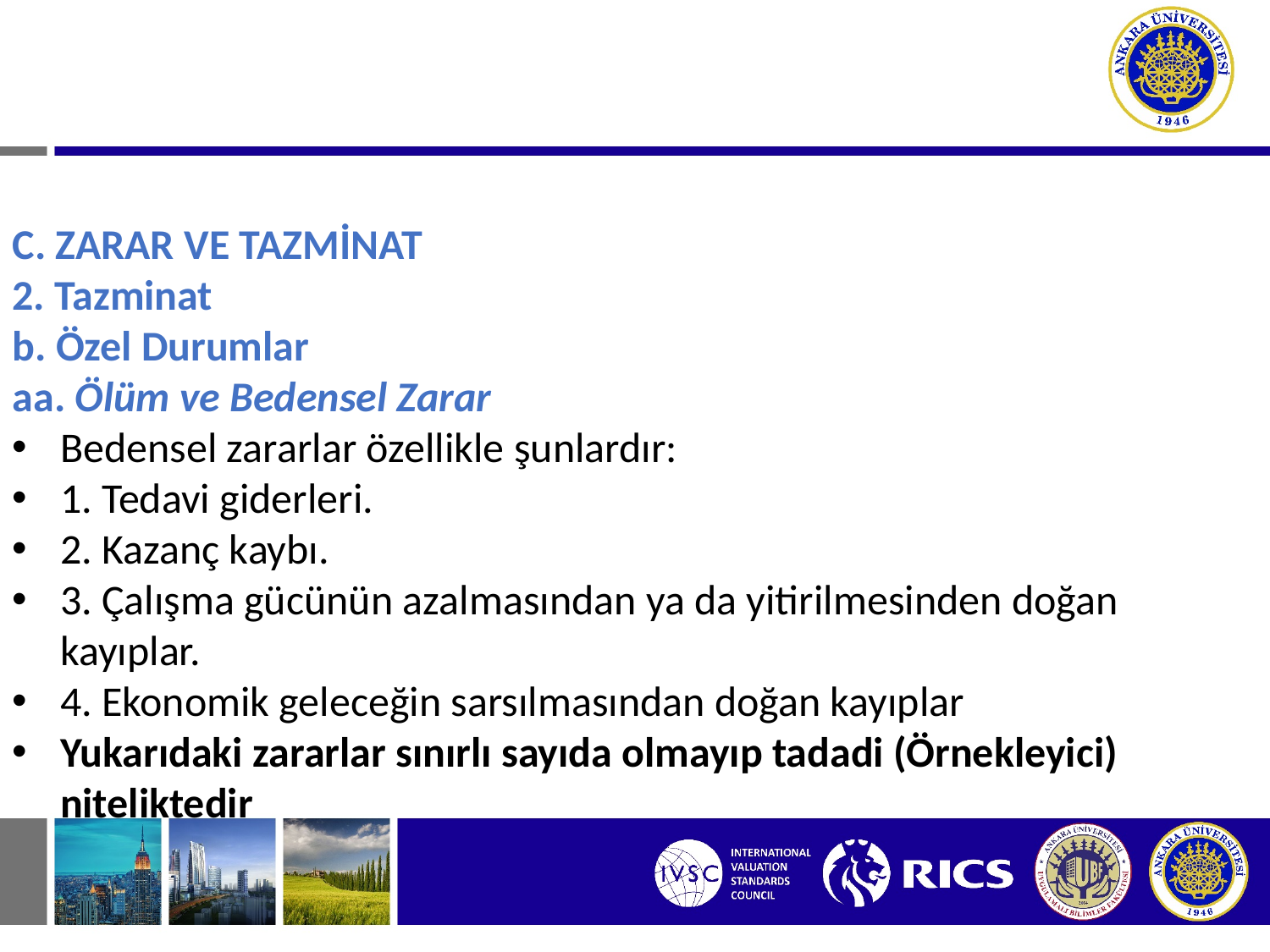

# II. HAKSIZ FİİLLERDEN DOĞAN BORÇ İLİŞKİLERİ C. ZARAR VE TAZMİNAT

C. ZARAR VE TAZMİNAT
2. Tazminat
b. Özel Durumlar
aa. Ölüm ve Bedensel Zarar
Bedensel zararlar özellikle şunlardır:
1. Tedavi giderleri.
2. Kazanç kaybı.
3. Çalışma gücünün azalmasından ya da yitirilmesinden doğan kayıplar.
4. Ekonomik geleceğin sarsılmasından doğan kayıplar
Yukarıdaki zararlar sınırlı sayıda olmayıp tadadi (Örnekleyici) niteliktedir